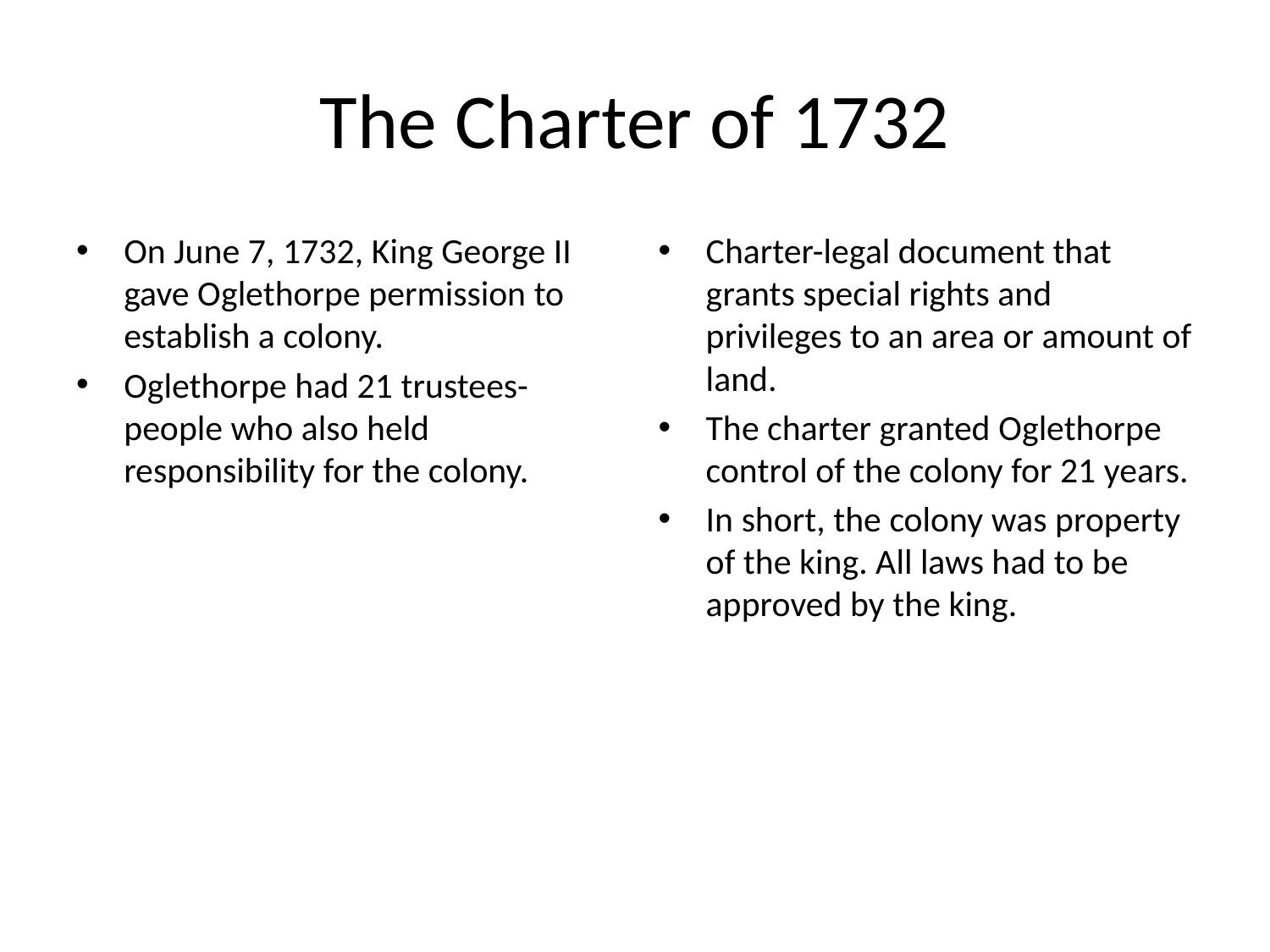

# The Charter of 1732
On June 7, 1732, King George II gave Oglethorpe permission to establish a colony.
Oglethorpe had 21 trustees-people who also held responsibility for the colony.
Charter-legal document that grants special rights and privileges to an area or amount of land.
The charter granted Oglethorpe control of the colony for 21 years.
In short, the colony was property of the king. All laws had to be approved by the king.